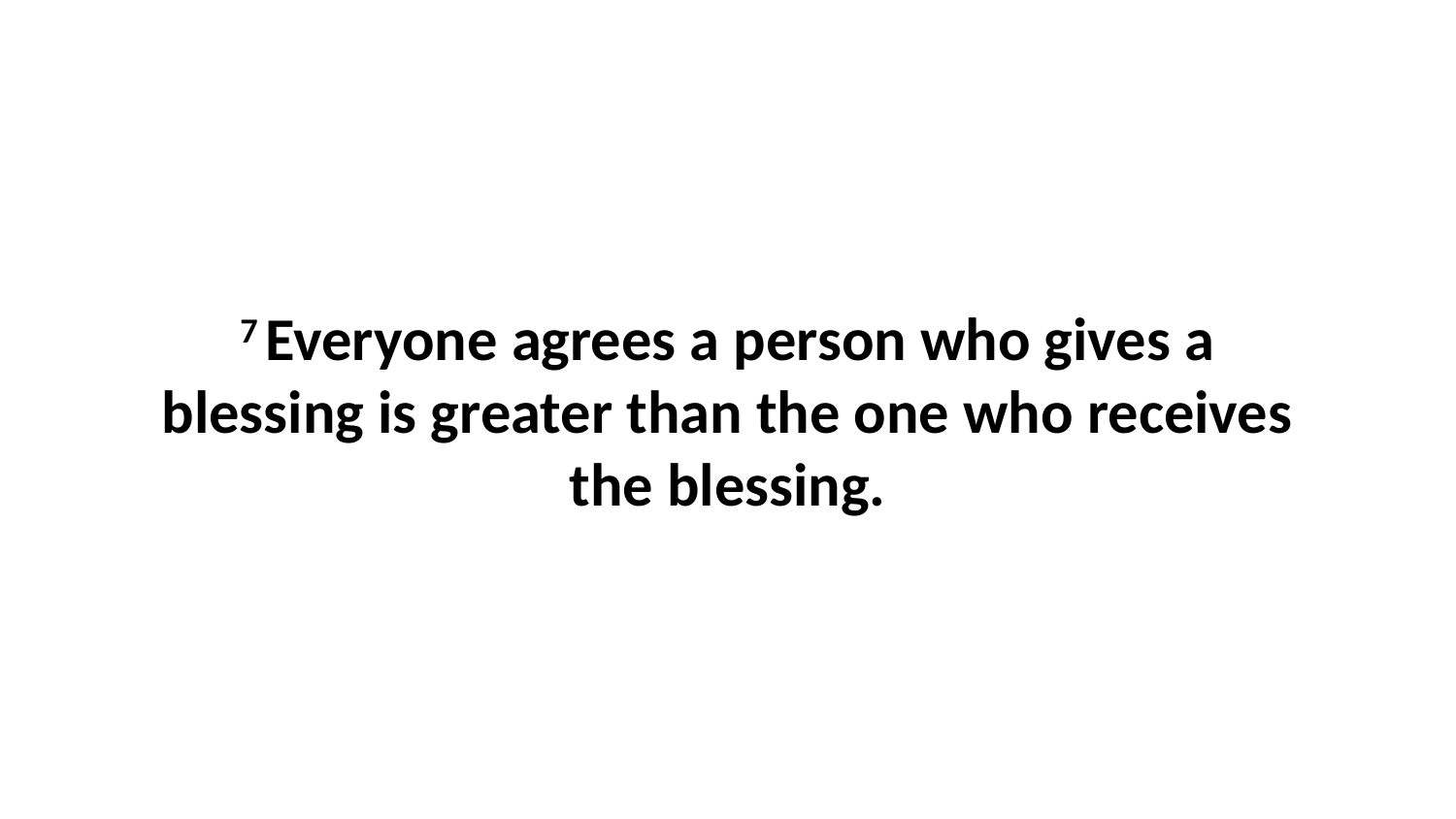

7 Everyone agrees a person who gives a blessing is greater than the one who receives the blessing.